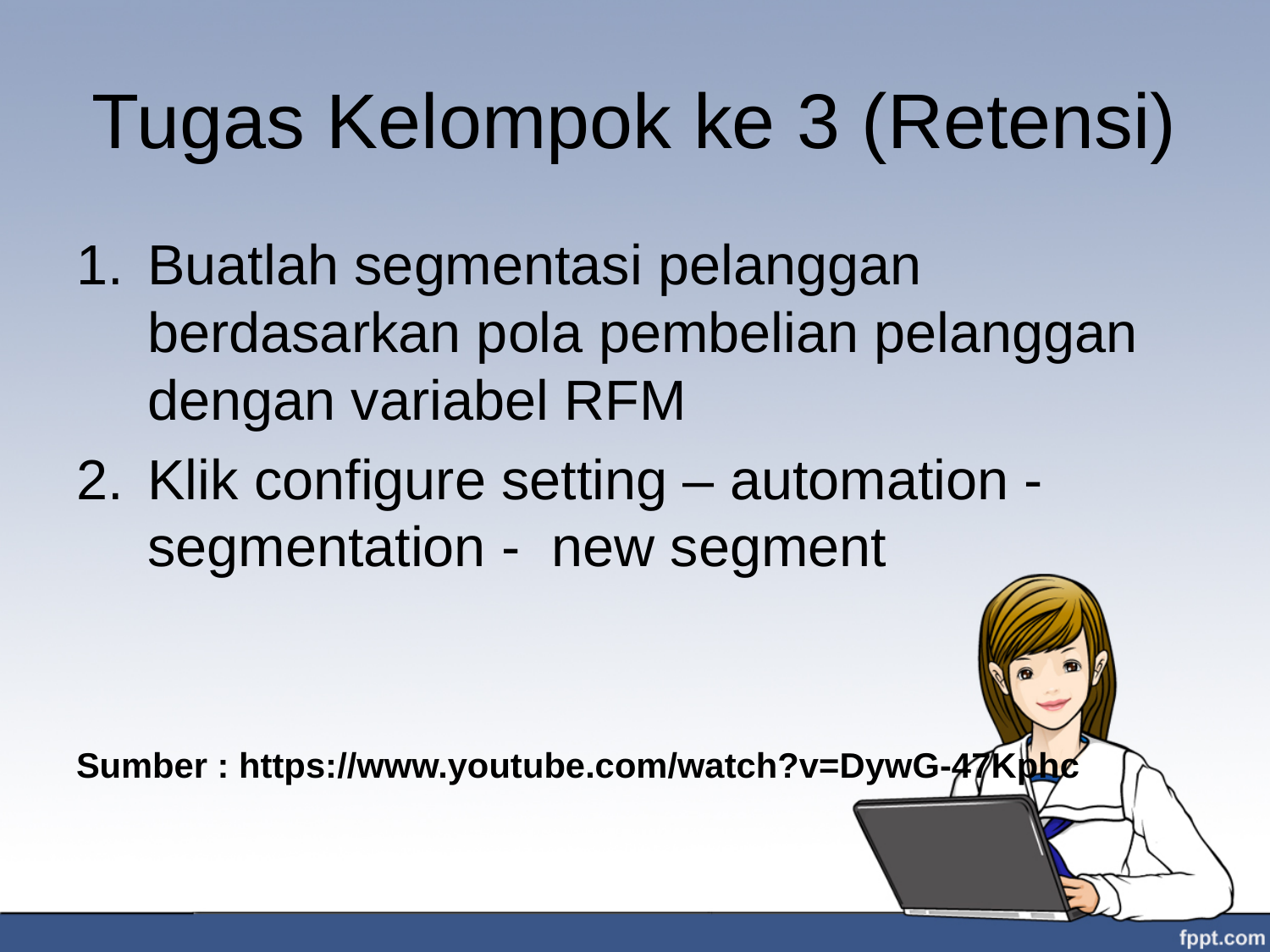

# Tugas Kelompok ke 3 (Retensi)
Buatlah segmentasi pelanggan berdasarkan pola pembelian pelanggan dengan variabel RFM
Klik configure setting – automation - segmentation -  new segment

Sumber : https://www.youtube.com/watch?v=DywG-47Kphc